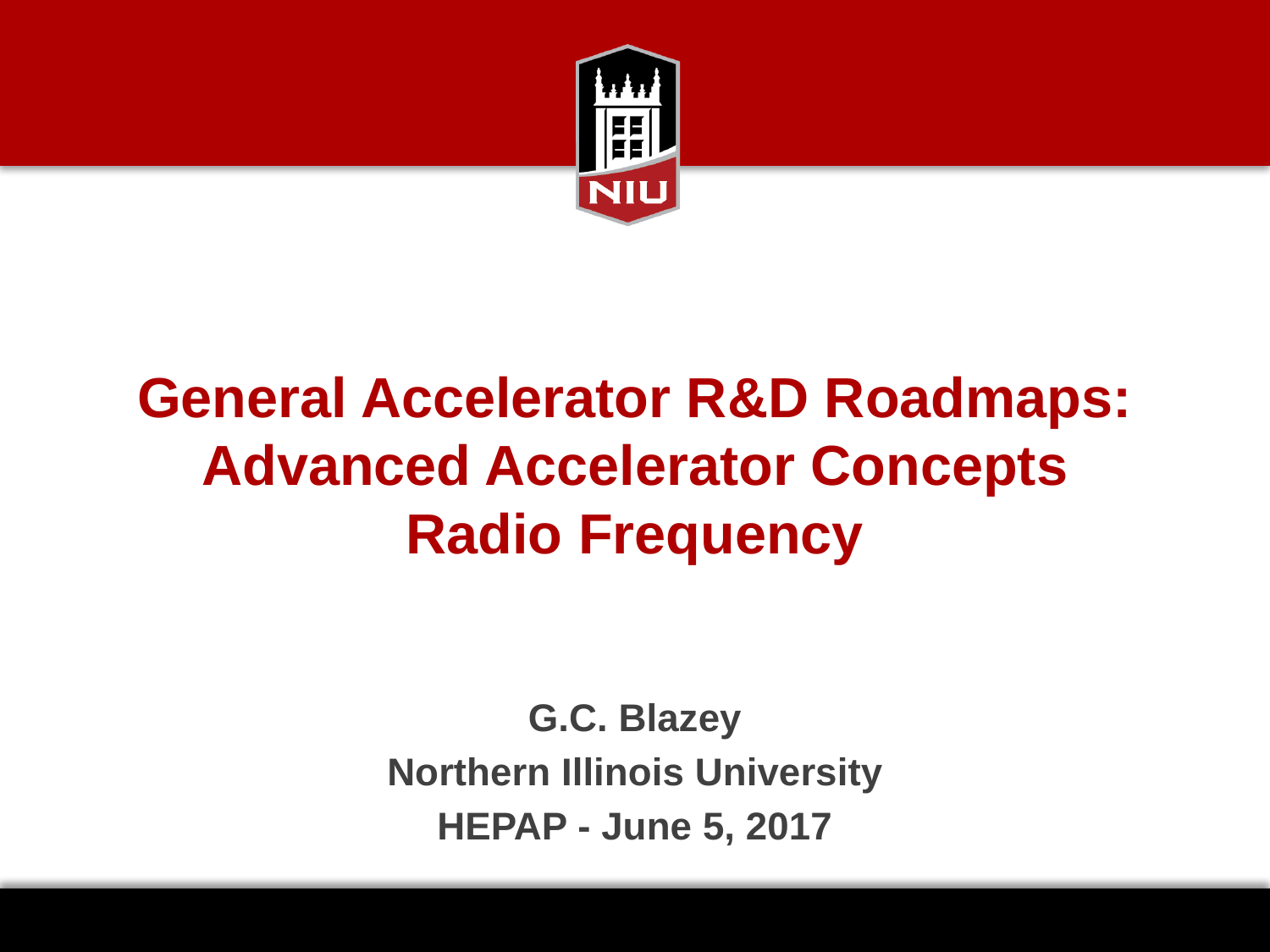

# General Accelerator R&D Roadmaps: Advanced Accelerator Concepts Radio Frequency
G.C. Blazey
Northern Illinois University
HEPAP - June 5, 2017